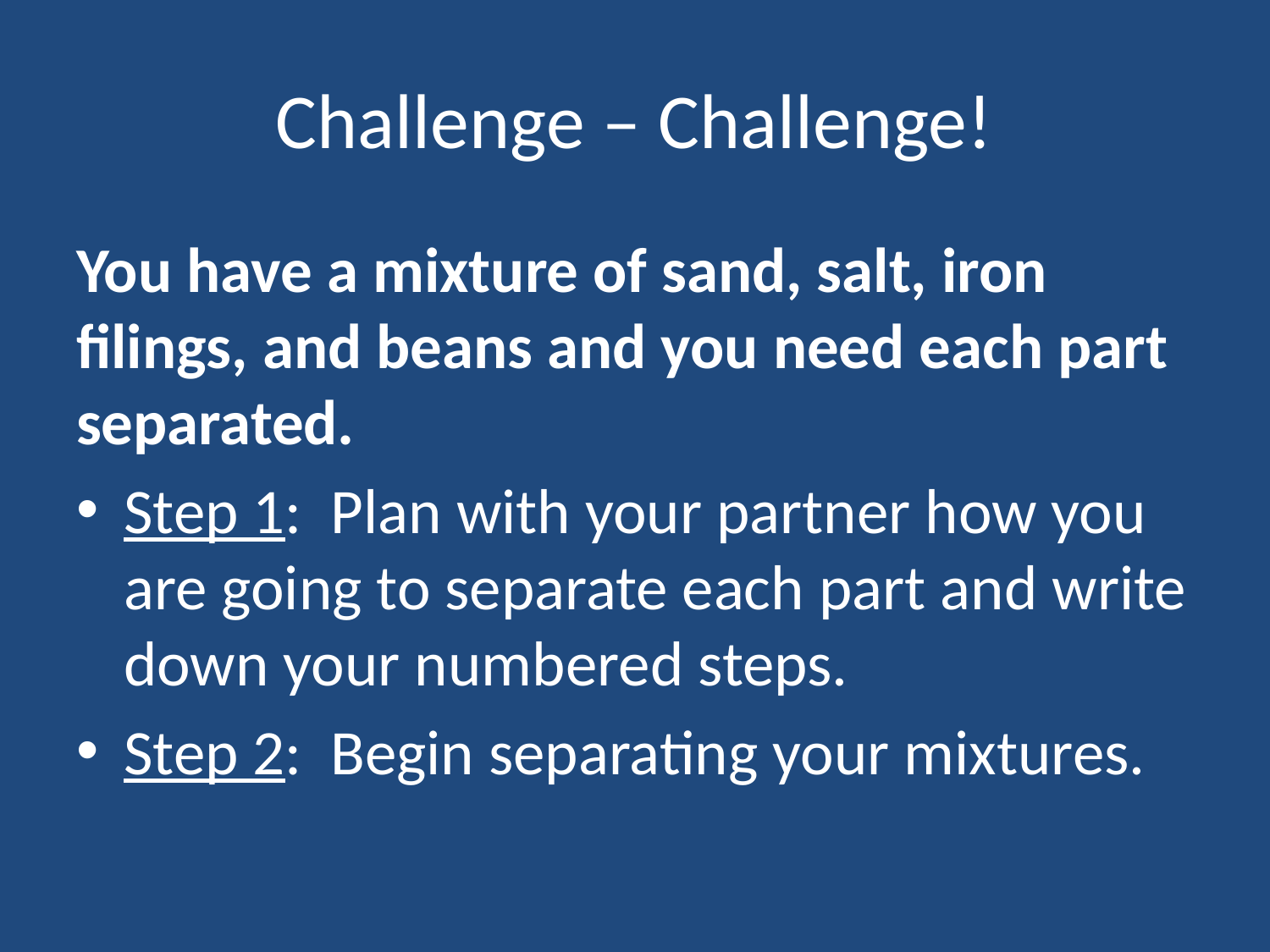

# Challenge – Challenge!
You have a mixture of sand, salt, iron filings, and beans and you need each part separated.
Step 1:  Plan with your partner how you are going to separate each part and write down your numbered steps.
Step 2:  Begin separating your mixtures.